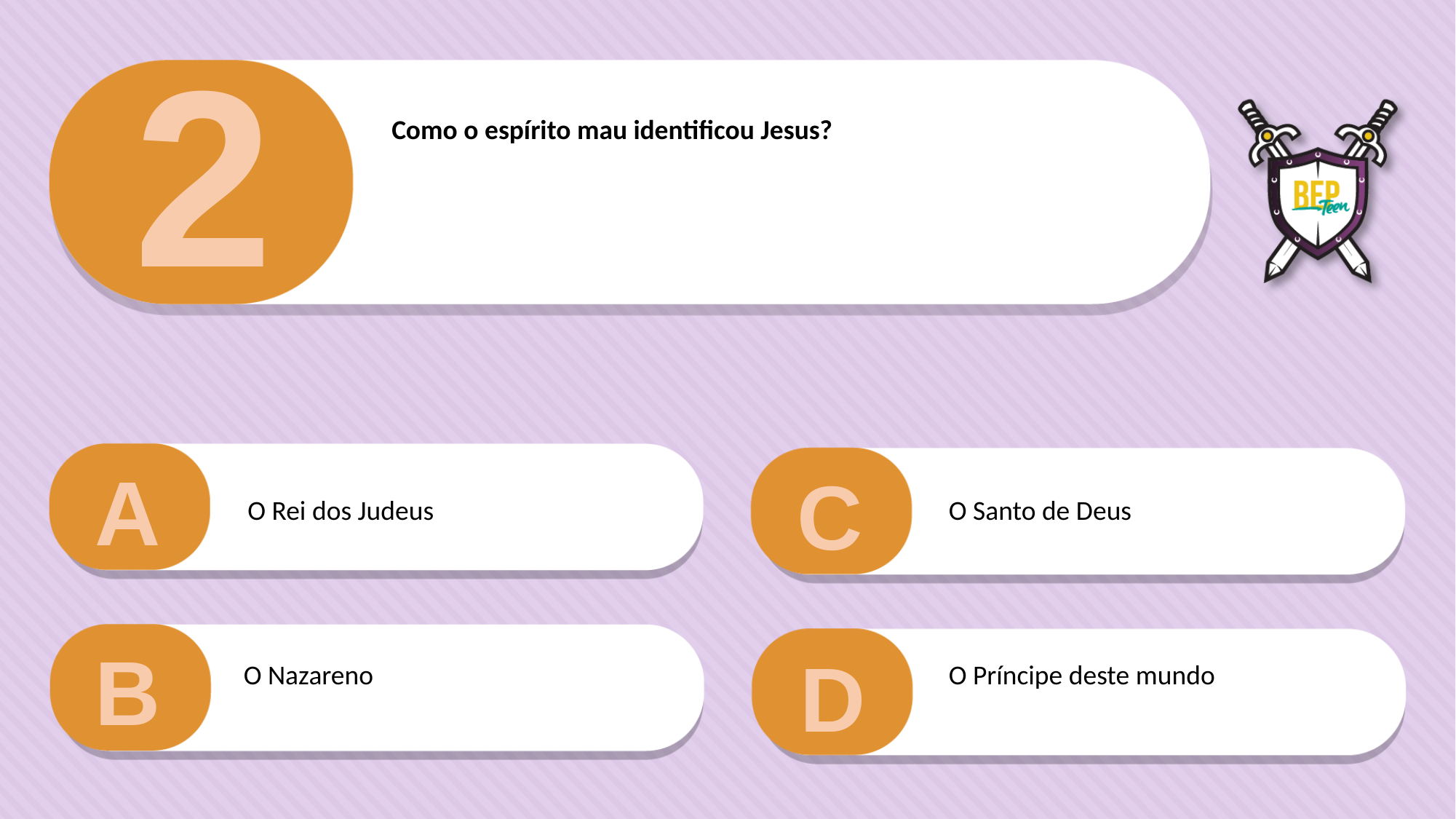

2
Como o espírito mau identificou Jesus?
A
C
O Santo de Deus
O Rei dos Judeus
B
D
O Nazareno
O Príncipe deste mundo